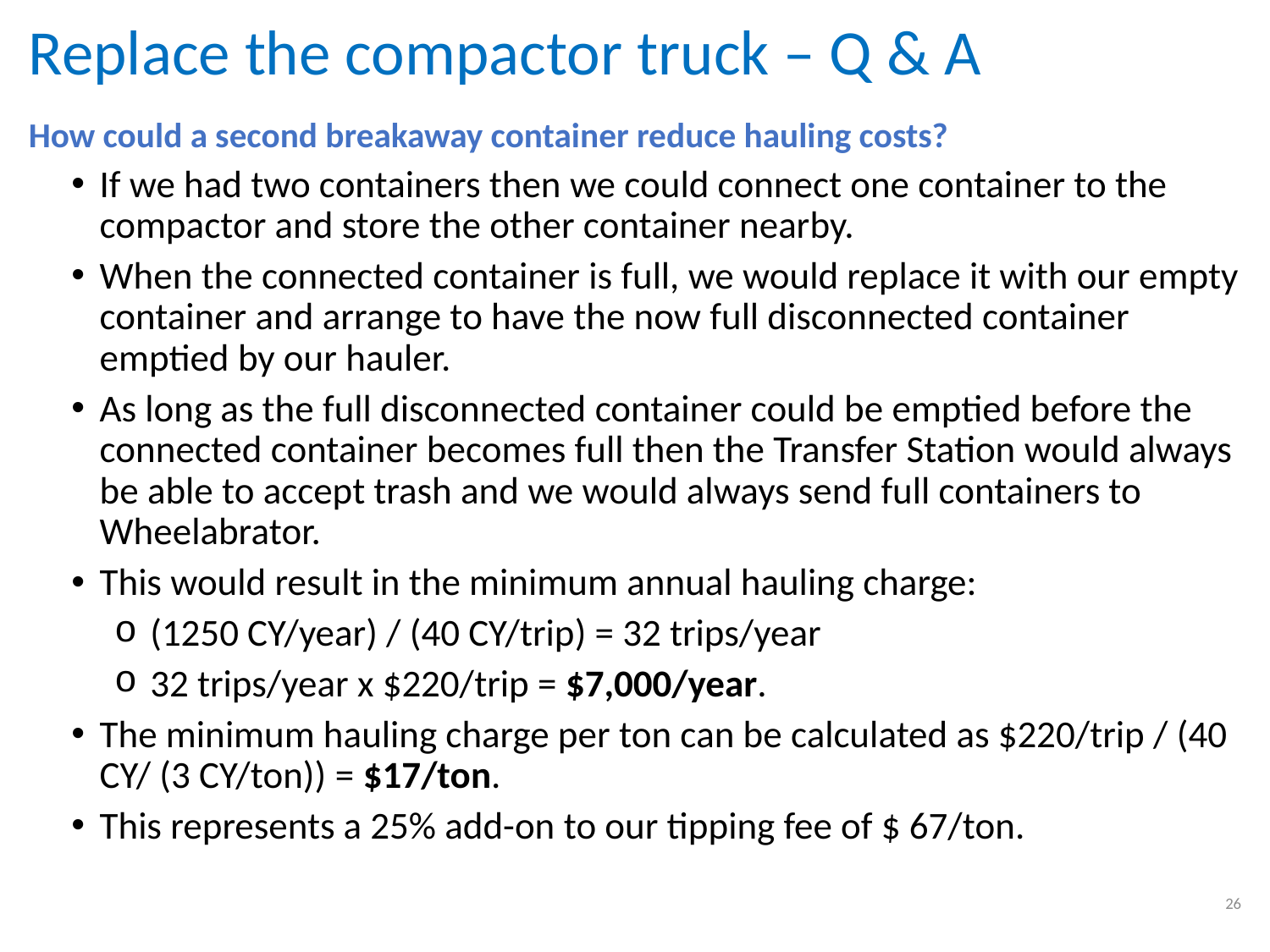

# Replace the compactor truck – Q & A
How could a second breakaway container reduce hauling costs?
If we had two containers then we could connect one container to the compactor and store the other container nearby.
When the connected container is full, we would replace it with our empty container and arrange to have the now full disconnected container emptied by our hauler.
As long as the full disconnected container could be emptied before the connected container becomes full then the Transfer Station would always be able to accept trash and we would always send full containers to Wheelabrator.
This would result in the minimum annual hauling charge:
(1250 CY/year) / (40 CY/trip) = 32 trips/year
32 trips/year x $220/trip = $7,000/year.
The minimum hauling charge per ton can be calculated as $220/trip / (40 CY/ (3 CY/ton)) = $17/ton.
This represents a 25% add-on to our tipping fee of $ 67/ton.
26